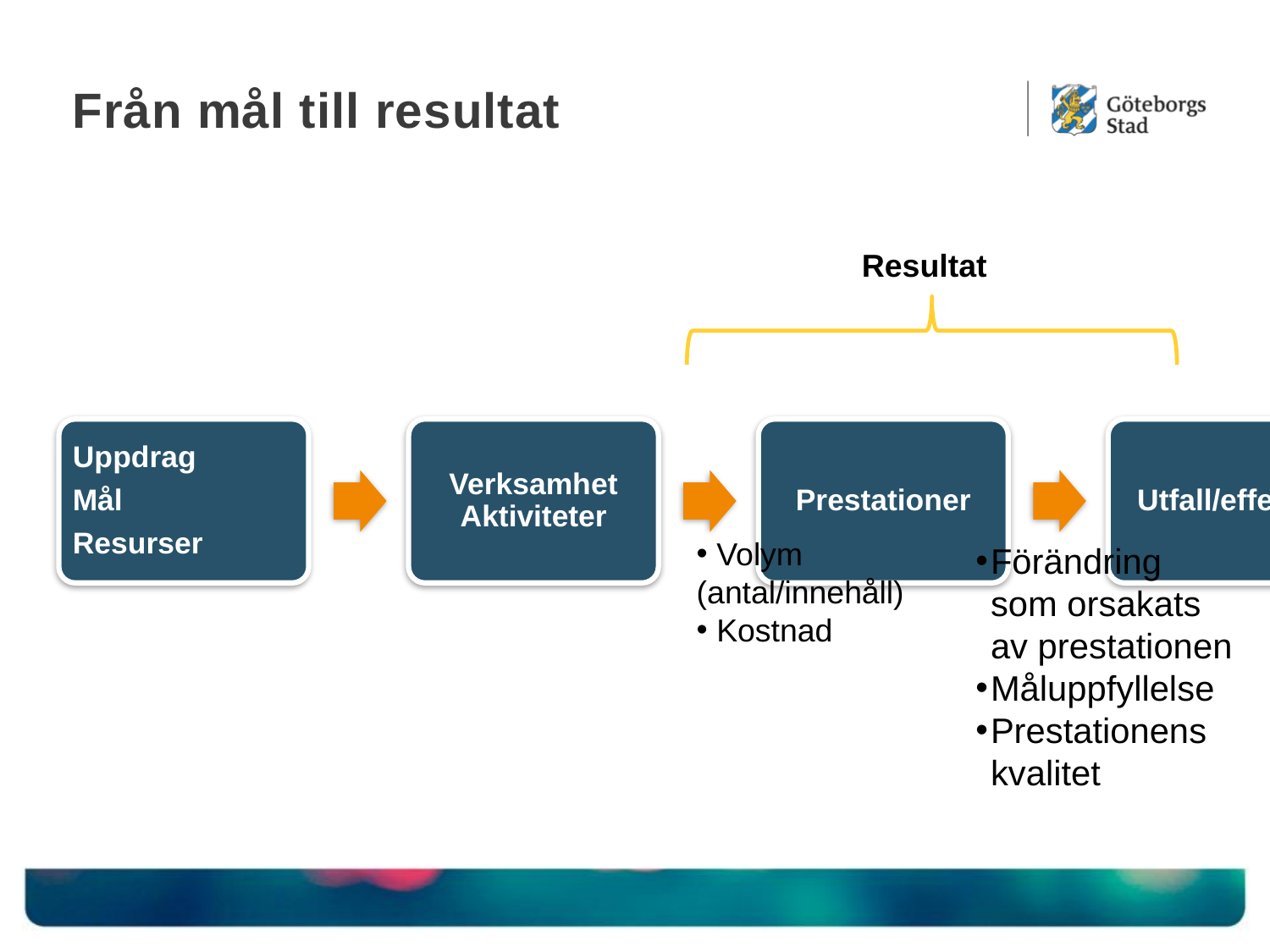

# Från mål till resultat

Uppdrag
Mål
Resurser

Verksamhet Aktiviteter

Prestationer

Utfall/effekter
Resultat
 Volym
(antal/innehåll)
 Kostnad
Förändring som orsakats av prestationen
Måluppfyllelse
Prestationens kvalitet